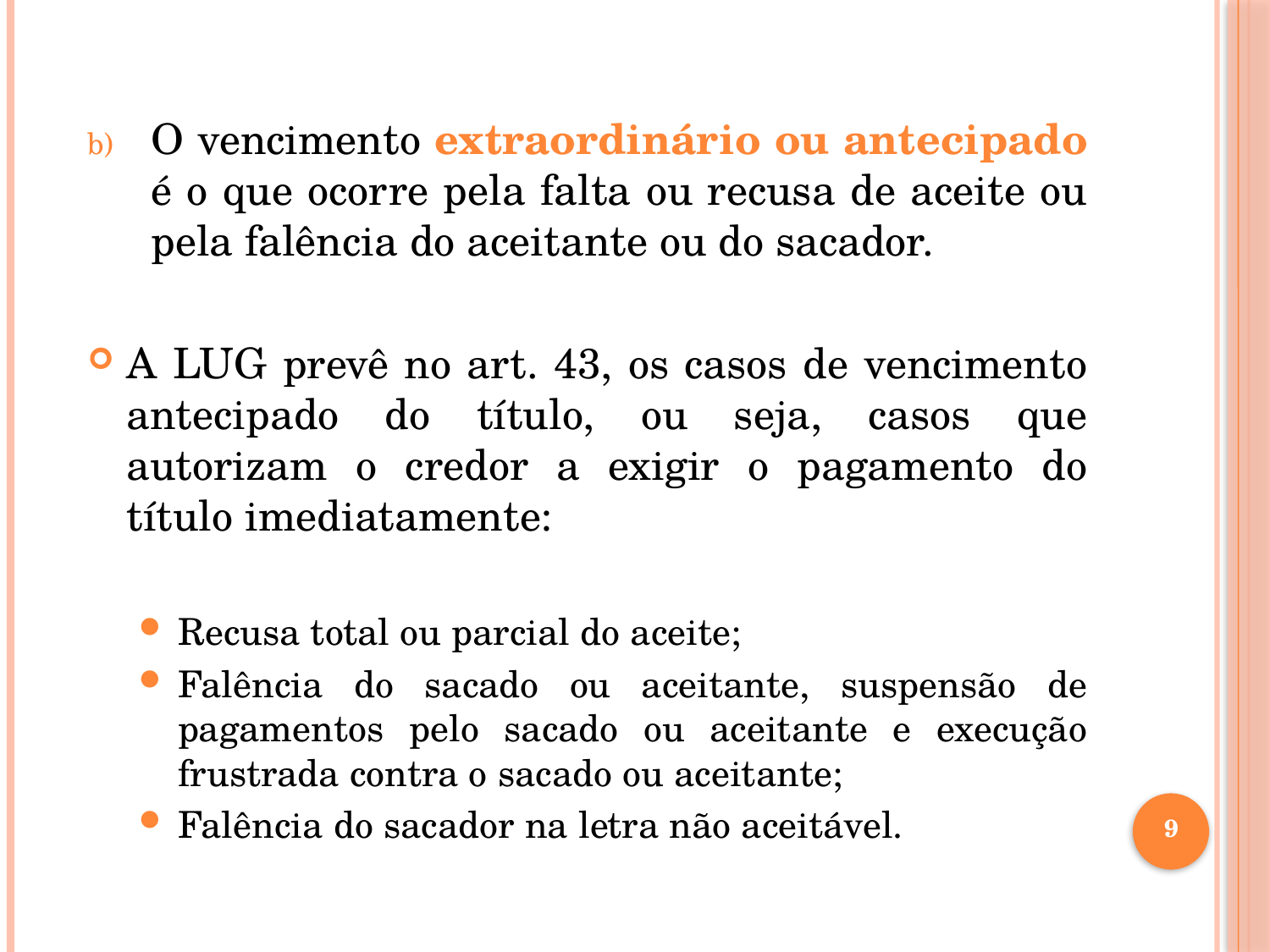

O vencimento extraordinário ou antecipado é o que ocorre pela falta ou recusa de aceite ou pela falência do aceitante ou do sacador.

A LUG prevê no art. 43, os casos de vencimento antecipado do título, ou seja, casos que autorizam o credor a exigir o pagamento do título imediatamente:

Recusa total ou parcial do aceite;
Falência do sacado ou aceitante, suspensão de pagamentos pelo sacado ou aceitante e execução frustrada contra o sacado ou aceitante;
Falência do sacador na letra não aceitável.
9